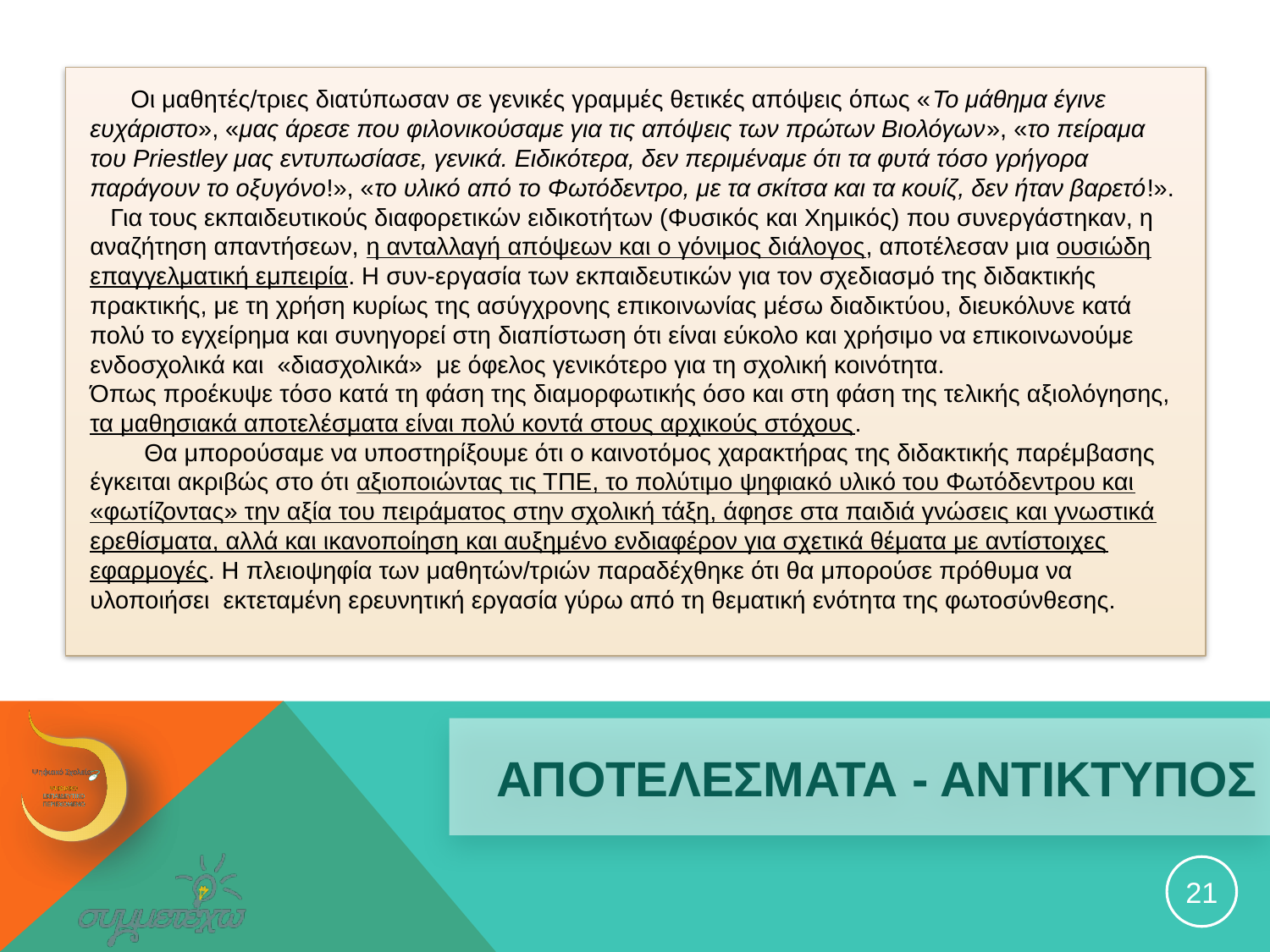

Οι μαθητές/τριες διατύπωσαν σε γενικές γραμμές θετικές απόψεις όπως «Το μάθημα έγινε ευχάριστο», «μας άρεσε που φιλονικούσαμε για τις απόψεις των πρώτων Βιολόγων», «το πείραμα του Priestley μας εντυπωσίασε, γενικά. Ειδικότερα, δεν περιμέναμε ότι τα φυτά τόσο γρήγορα παράγουν το οξυγόνο!», «το υλικό από το Φωτόδεντρο, με τα σκίτσα και τα κουίζ, δεν ήταν βαρετό!».
   Για τους εκπαιδευτικούς διαφορετικών ειδικοτήτων (Φυσικός και Χημικός) που συνεργάστηκαν, η αναζήτηση απαντήσεων, η ανταλλαγή απόψεων και ο γόνιμος διάλογος, αποτέλεσαν μια ουσιώδη επαγγελματική εμπειρία. Η συν-εργασία των εκπαιδευτικών για τον σχεδιασμό της διδακτικής πρακτικής, με τη χρήση κυρίως της ασύγχρονης επικοινωνίας μέσω διαδικτύου, διευκόλυνε κατά πολύ το εγχείρημα και συνηγορεί στη διαπίστωση ότι είναι εύκολο και χρήσιμο να επικοινωνούμε ενδοσχολικά και  «διασχολικά»  με όφελος γενικότερο για τη σχολική κοινότητα.
Όπως προέκυψε τόσο κατά τη φάση της διαμορφωτικής όσο και στη φάση της τελικής αξιολόγησης, τα μαθησιακά αποτελέσματα είναι πολύ κοντά στους αρχικούς στόχους.
        Θα μπορούσαμε να υποστηρίξουμε ότι ο καινοτόμος χαρακτήρας της διδακτικής παρέμβασης έγκειται ακριβώς στο ότι αξιοποιώντας τις ΤΠΕ, το πολύτιμο ψηφιακό υλικό του Φωτόδεντρου και «φωτίζοντας» την αξία του πειράματος στην σχολική τάξη, άφησε στα παιδιά γνώσεις και γνωστικά ερεθίσματα, αλλά και ικανοποίηση και αυξημένο ενδιαφέρον για σχετικά θέματα με αντίστοιχες εφαρμογές. Η πλειοψηφία των μαθητών/τριών παραδέχθηκε ότι θα μπορούσε πρόθυμα να υλοποιήσει  εκτεταμένη ερευνητική εργασία γύρω από τη θεματική ενότητα της φωτοσύνθεσης.
# ΑΠΟΤΕΛΕΣΜΑΤΑ - ΑΝΤΙΚΤΥΠΟΣ
21